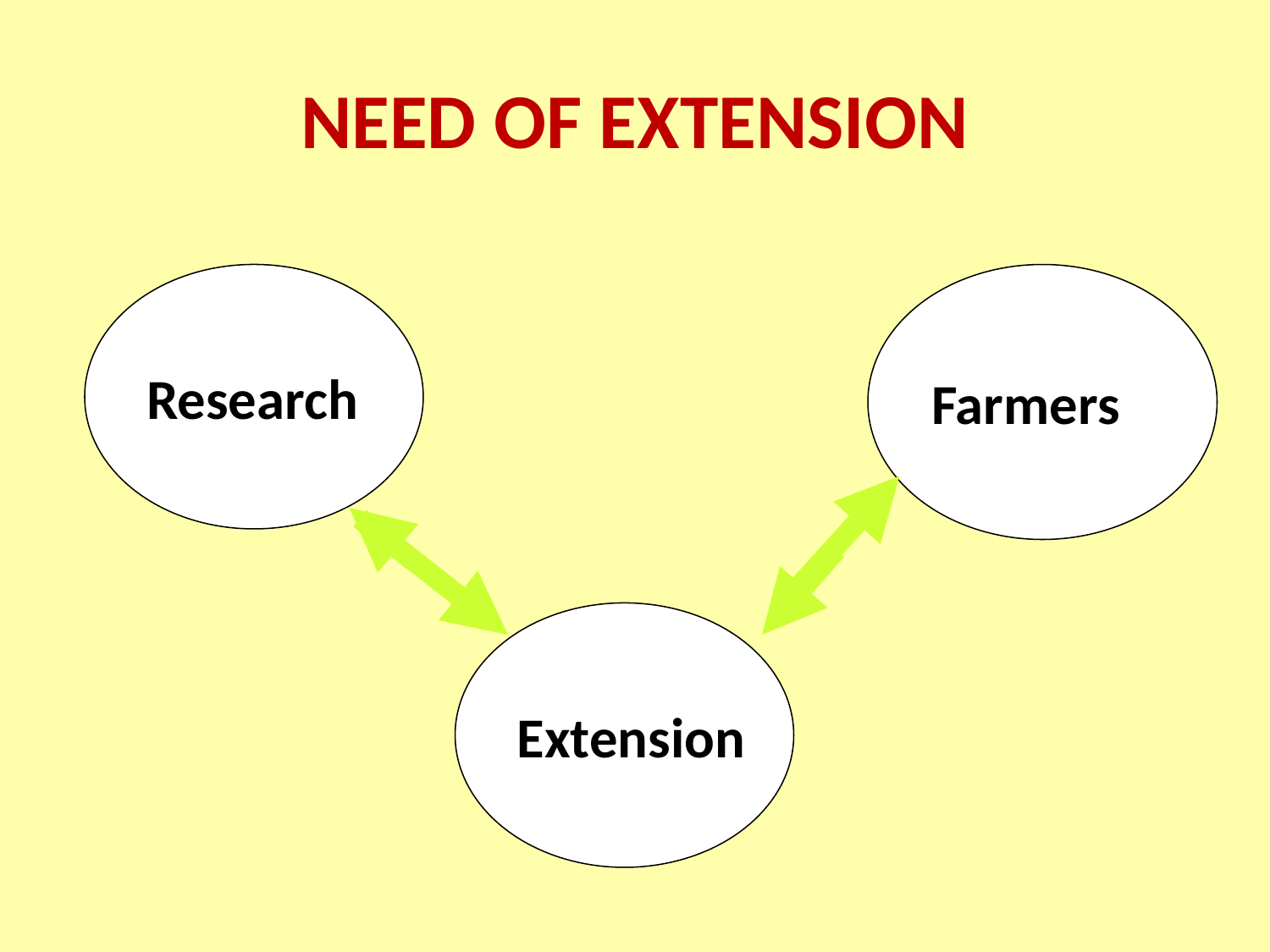

# NEED OF EXTENSION
Research
Farmers

Extension